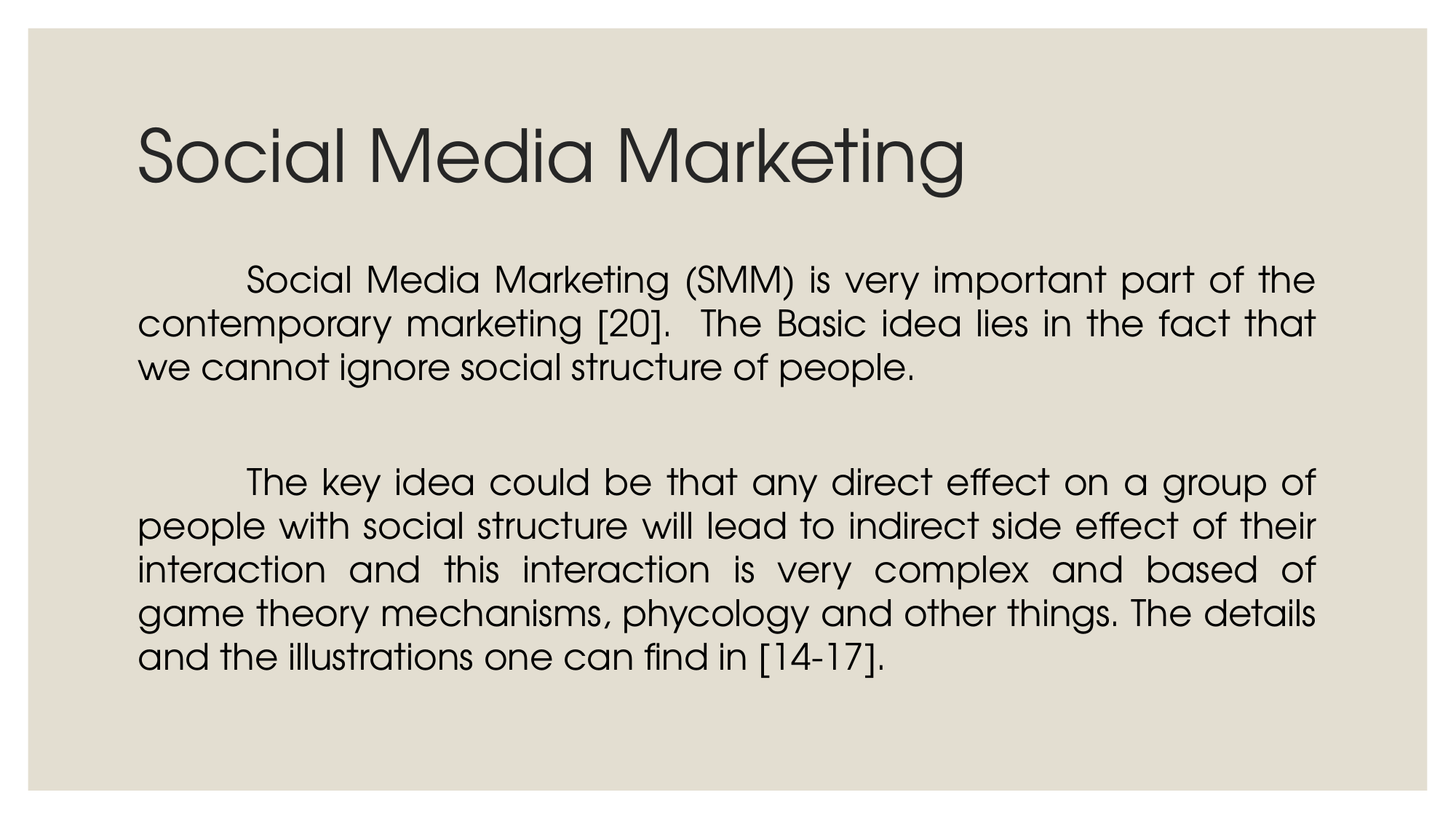

# Social Media Marketing
	Social Media Marketing (SMM) is very important part of the contemporary marketing [20].  The Basic idea lies in the fact that we cannot ignore social structure of people.

	The key idea could be that any direct effect on a group of people with social structure will lead to indirect side effect of their interaction and this interaction is very complex and based of game theory mechanisms, phycology and other things. The details and the illustrations one can find in [14-17].